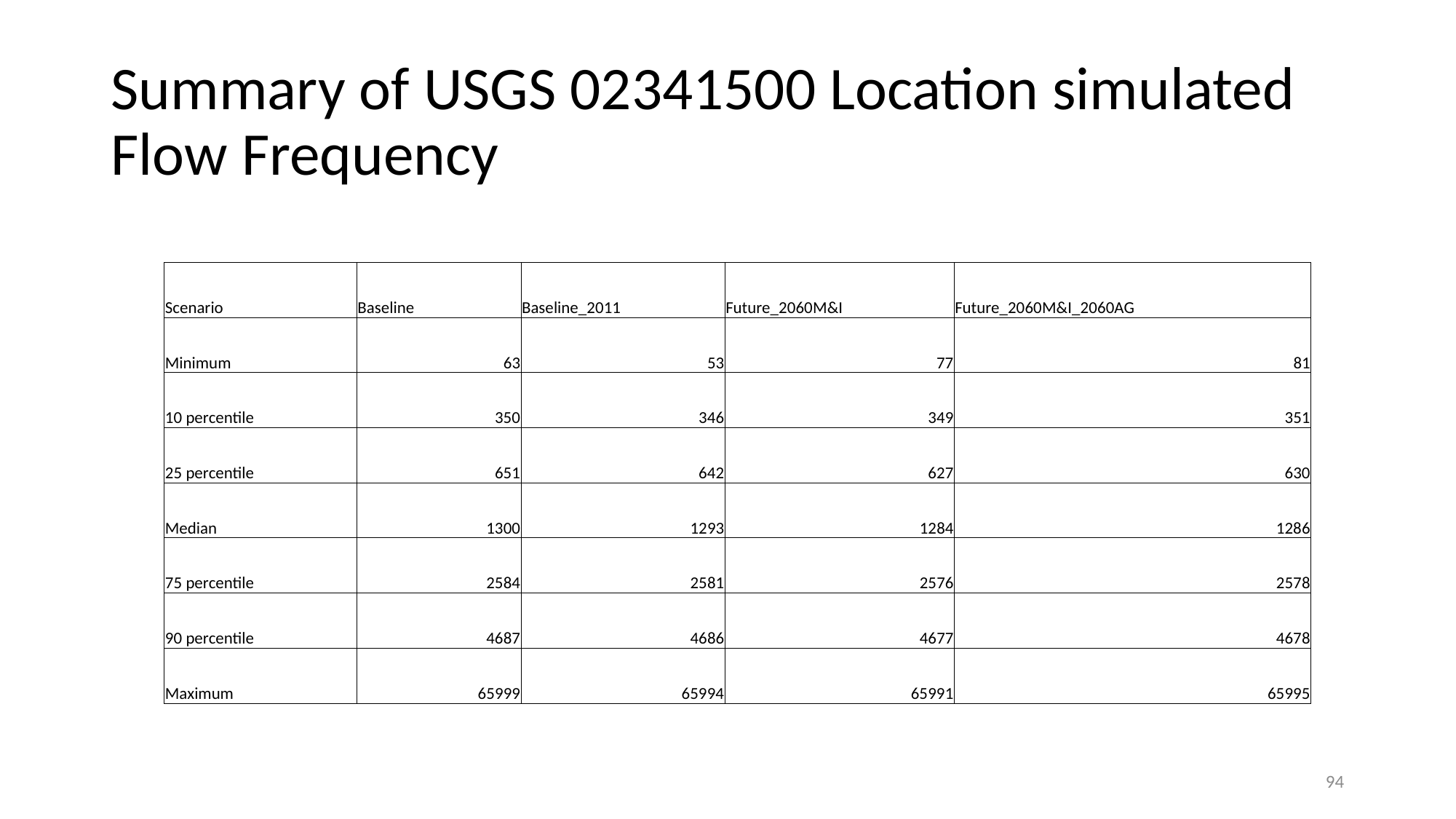

# Summary of USGS 02341500 Location simulated Flow Frequency
| Scenario | Baseline | Baseline\_2011 | Future\_2060M&I | Future\_2060M&I\_2060AG |
| --- | --- | --- | --- | --- |
| Minimum | 63 | 53 | 77 | 81 |
| 10 percentile | 350 | 346 | 349 | 351 |
| 25 percentile | 651 | 642 | 627 | 630 |
| Median | 1300 | 1293 | 1284 | 1286 |
| 75 percentile | 2584 | 2581 | 2576 | 2578 |
| 90 percentile | 4687 | 4686 | 4677 | 4678 |
| Maximum | 65999 | 65994 | 65991 | 65995 |
94